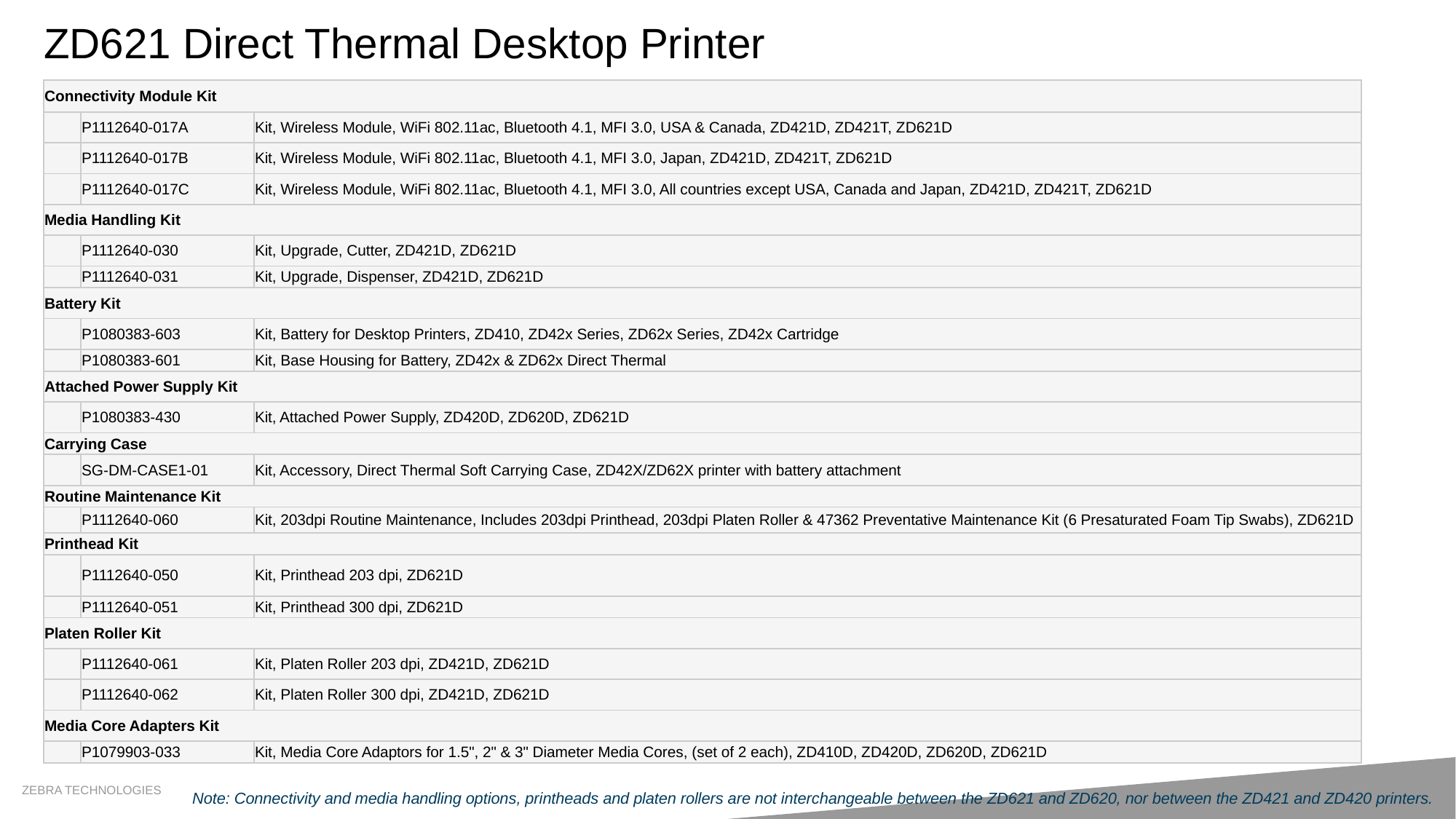

# ZD621 Direct Thermal Desktop Printer
| Connectivity Module Kit |  |  |
| --- | --- | --- |
|  | P1112640-017A | Kit, Wireless Module, WiFi 802.11ac, Bluetooth 4.1, MFI 3.0, USA & Canada, ZD421D, ZD421T, ZD621D |
|  | P1112640-017B | Kit, Wireless Module, WiFi 802.11ac, Bluetooth 4.1, MFI 3.0, Japan, ZD421D, ZD421T, ZD621D |
|  | P1112640-017C | Kit, Wireless Module, WiFi 802.11ac, Bluetooth 4.1, MFI 3.0, All countries except USA, Canada and Japan, ZD421D, ZD421T, ZD621D |
| Media Handling Kit |  |  |
|  | P1112640-030 | Kit, Upgrade, Cutter, ZD421D, ZD621D |
|  | P1112640-031 | Kit, Upgrade, Dispenser, ZD421D, ZD621D |
| Battery Kit |  |  |
|  | P1080383-603 | Kit, Battery for Desktop Printers, ZD410, ZD42x Series, ZD62x Series, ZD42x Cartridge |
|  | P1080383-601 | Kit, Base Housing for Battery, ZD42x & ZD62x Direct Thermal |
| Attached Power Supply Kit |  |  |
|  | P1080383-430 | Kit, Attached Power Supply, ZD420D, ZD620D, ZD621D |
| Carrying Case |  |  |
|  | SG-DM-CASE1-01 | Kit, Accessory, Direct Thermal Soft Carrying Case, ZD42X/ZD62X printer with battery attachment |
| Routine Maintenance Kit |  |  |
|  | P1112640-060 | Kit, 203dpi Routine Maintenance, Includes 203dpi Printhead, 203dpi Platen Roller & 47362 Preventative Maintenance Kit (6 Presaturated Foam Tip Swabs), ZD621D |
| Printhead Kit |  |  |
|  | P1112640-050 | Kit, Printhead 203 dpi, ZD621D |
|  | P1112640-051 | Kit, Printhead 300 dpi, ZD621D |
| Platen Roller Kit |  |  |
|  | P1112640-061 | Kit, Platen Roller 203 dpi, ZD421D, ZD621D |
|  | P1112640-062 | Kit, Platen Roller 300 dpi, ZD421D, ZD621D |
| Media Core Adapters Kit |  |  |
|  | P1079903-033 | Kit, Media Core Adaptors for 1.5", 2" & 3" Diameter Media Cores, (set of 2 each), ZD410D, ZD420D, ZD620D, ZD621D |
Note: Connectivity and media handling options, printheads and platen rollers are not interchangeable between the ZD621 and ZD620, nor between the ZD421 and ZD420 printers.